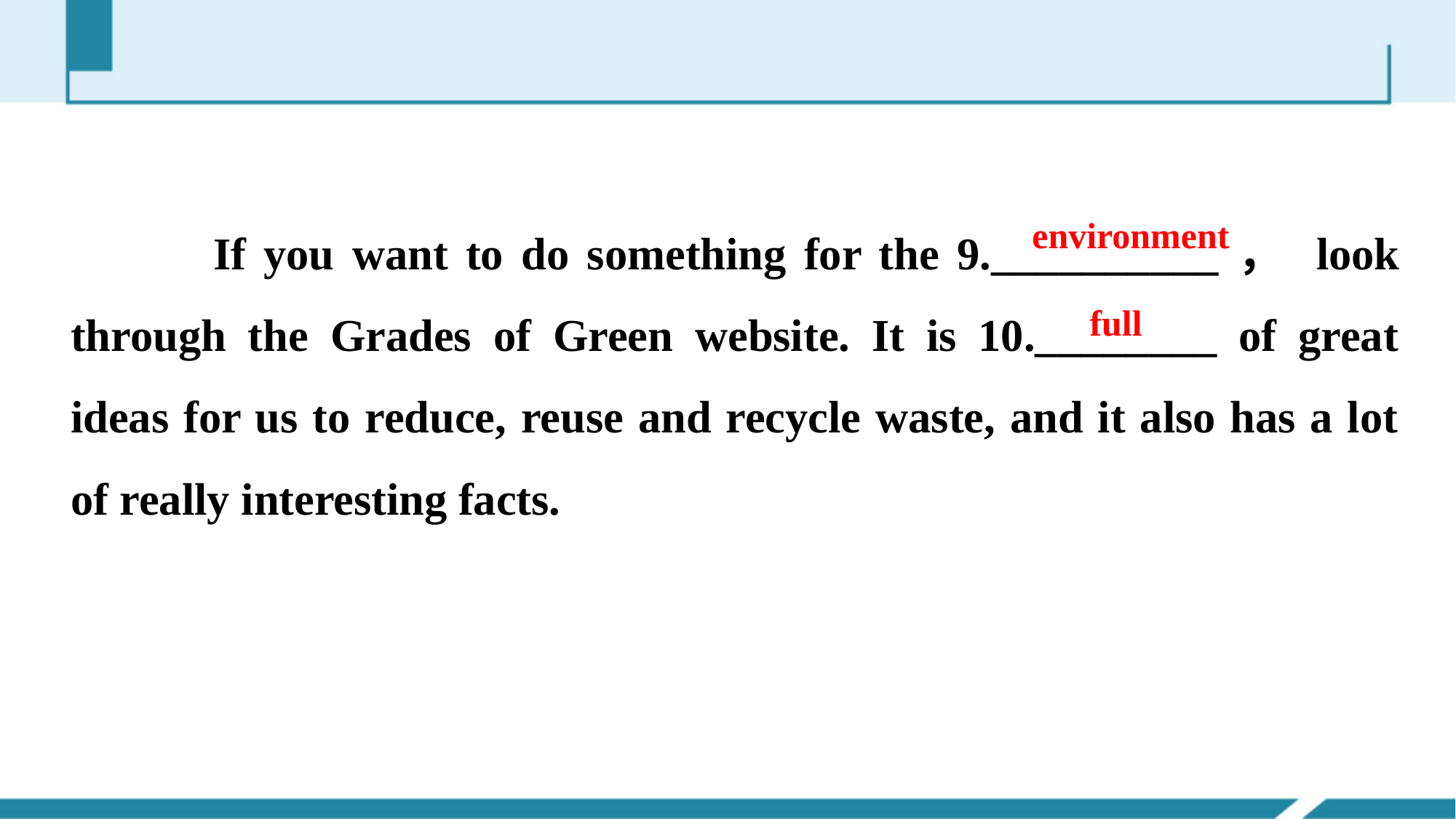

If you want to do something for the 9.__________， look through the Grades of Green website. It is 10.________ of great ideas for us to reduce, reuse and recycle waste, and it also has a lot of really interesting facts.
environment
full